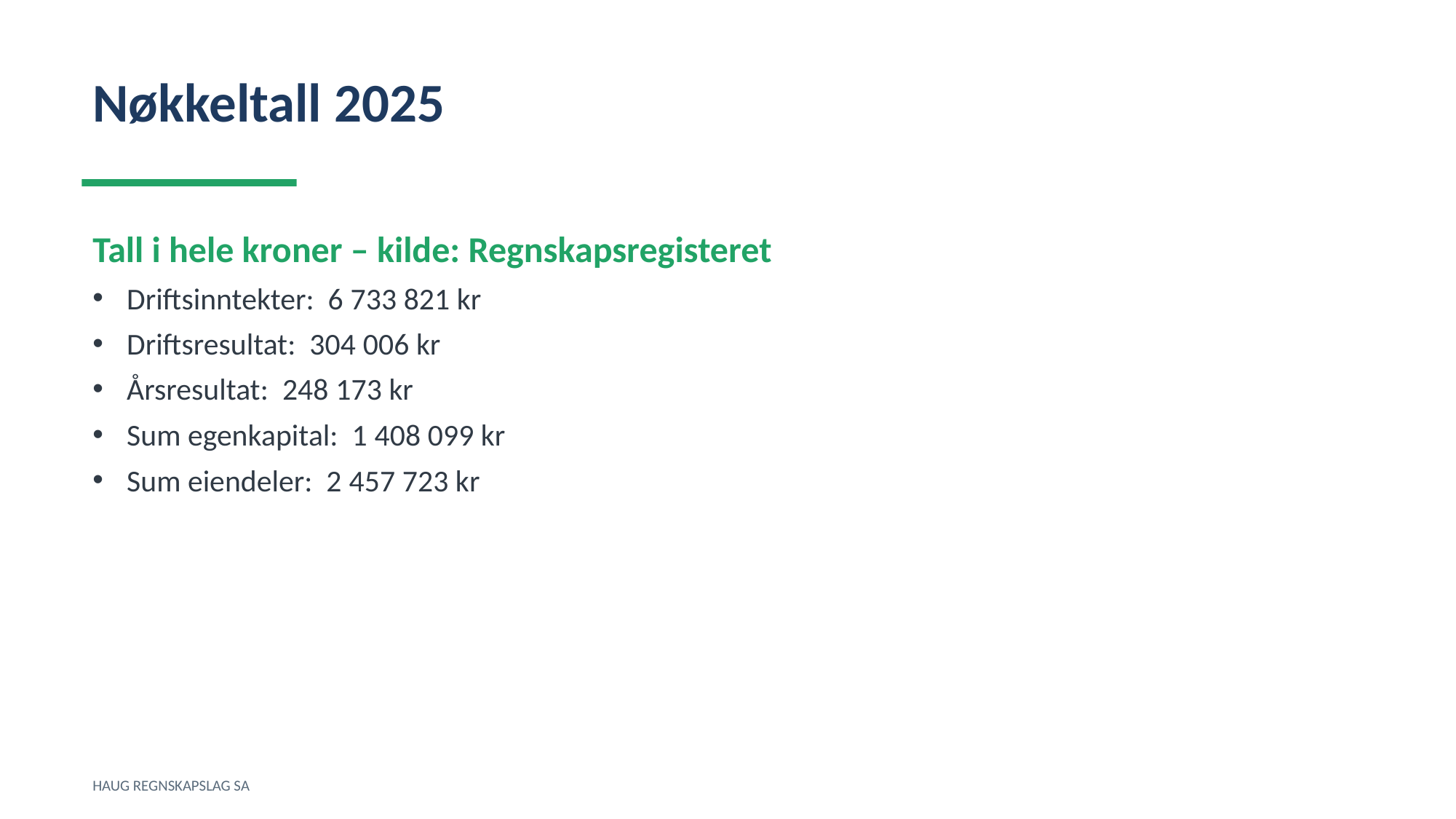

Nøkkeltall 2025

Tall i hele kroner – kilde: Regnskapsregisteret
Driftsinntekter:  6 733 821 kr
Driftsresultat:  304 006 kr
Årsresultat:  248 173 kr
Sum egenkapital:  1 408 099 kr
Sum eiendeler:  2 457 723 kr
HAUG REGNSKAPSLAG SA